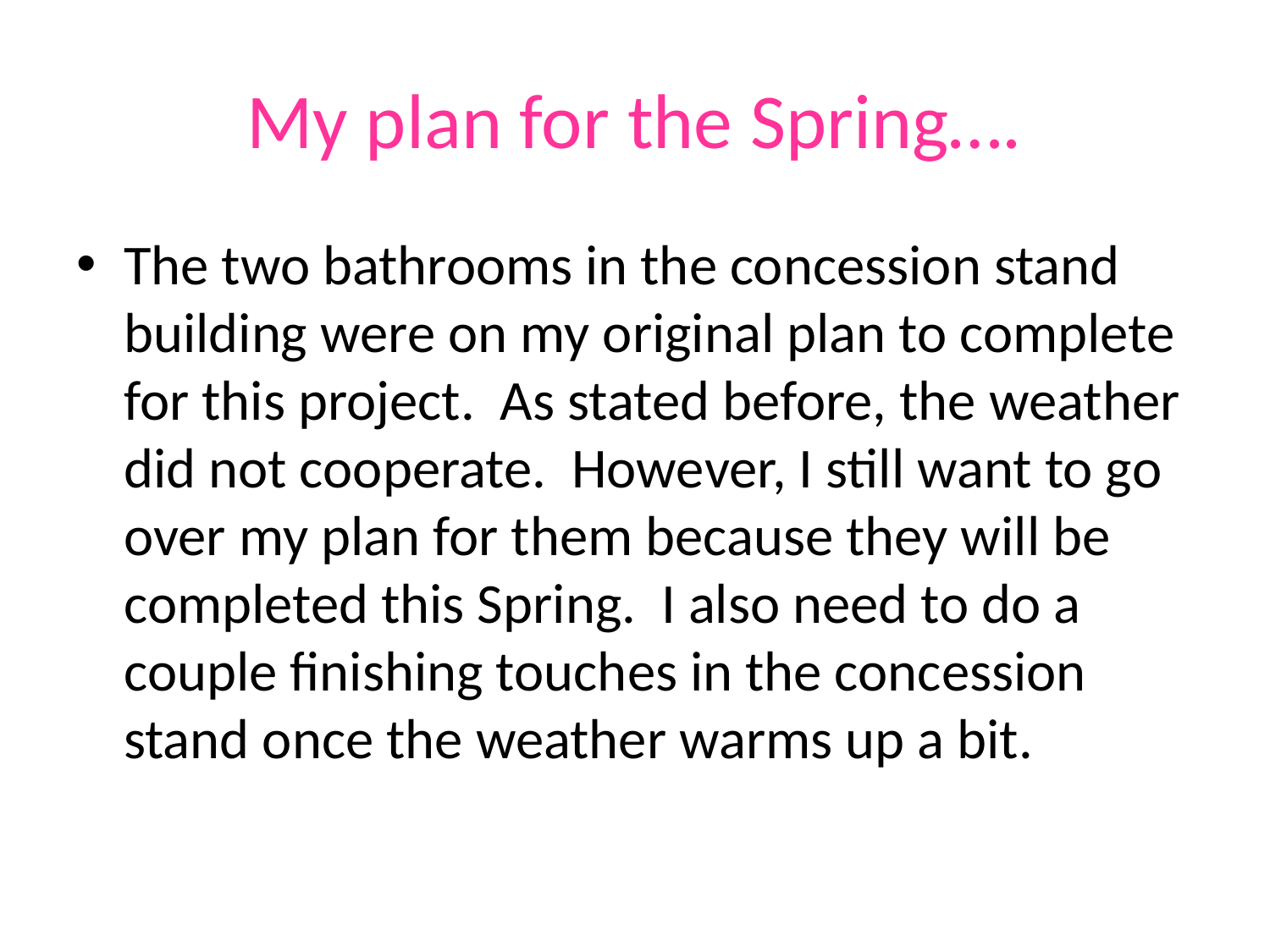

# My plan for the Spring….
The two bathrooms in the concession stand building were on my original plan to complete for this project.  As stated before, the weather did not cooperate.  However, I still want to go over my plan for them because they will be completed this Spring.  I also need to do a couple finishing touches in the concession stand once the weather warms up a bit.